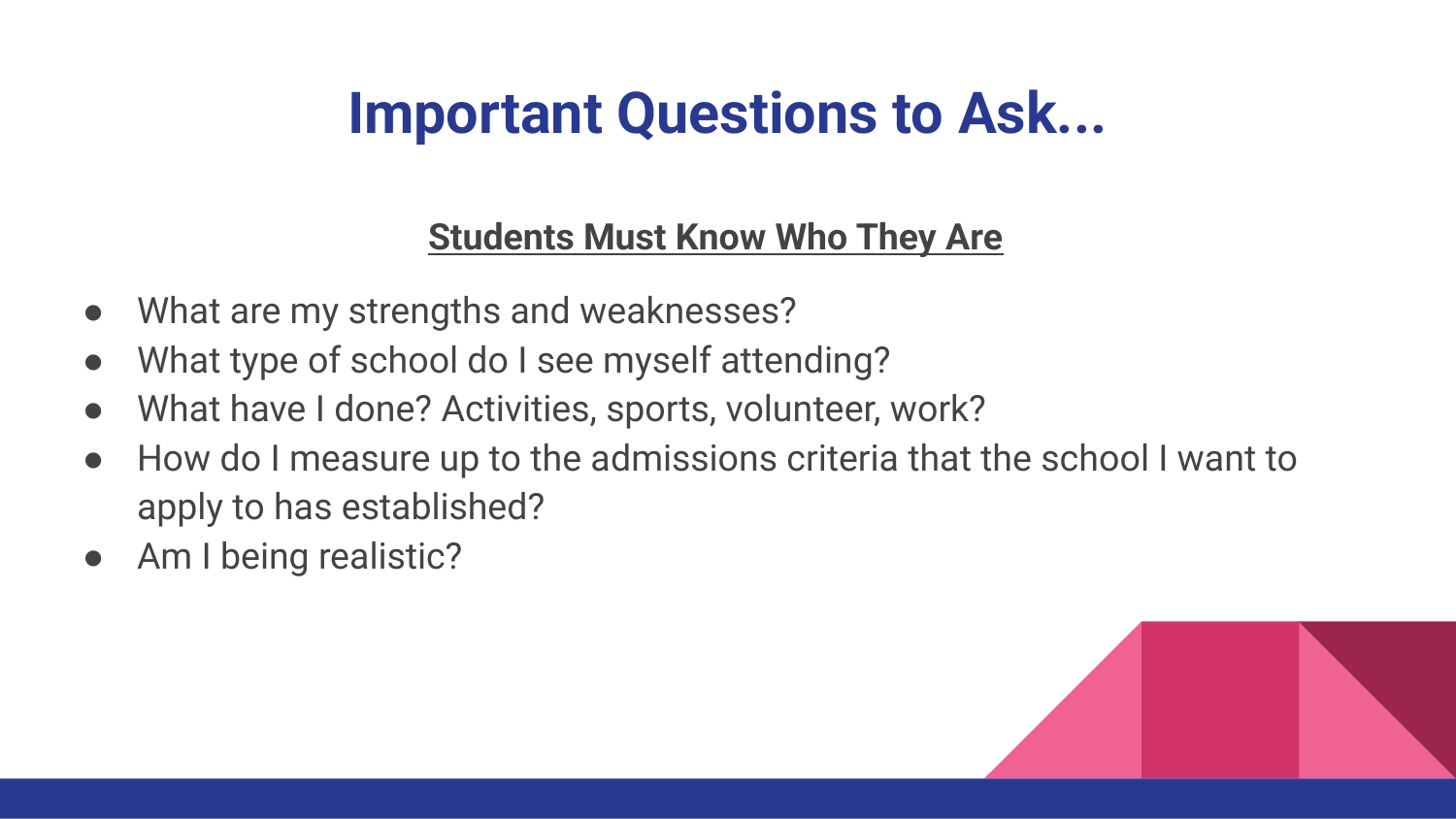

# Important Questions to Ask...
Students Must Know Who They Are
What are my strengths and weaknesses?
What type of school do I see myself attending?
What have I done? Activities, sports, volunteer, work?
How do I measure up to the admissions criteria that the school I want to apply to has established?
Am I being realistic?